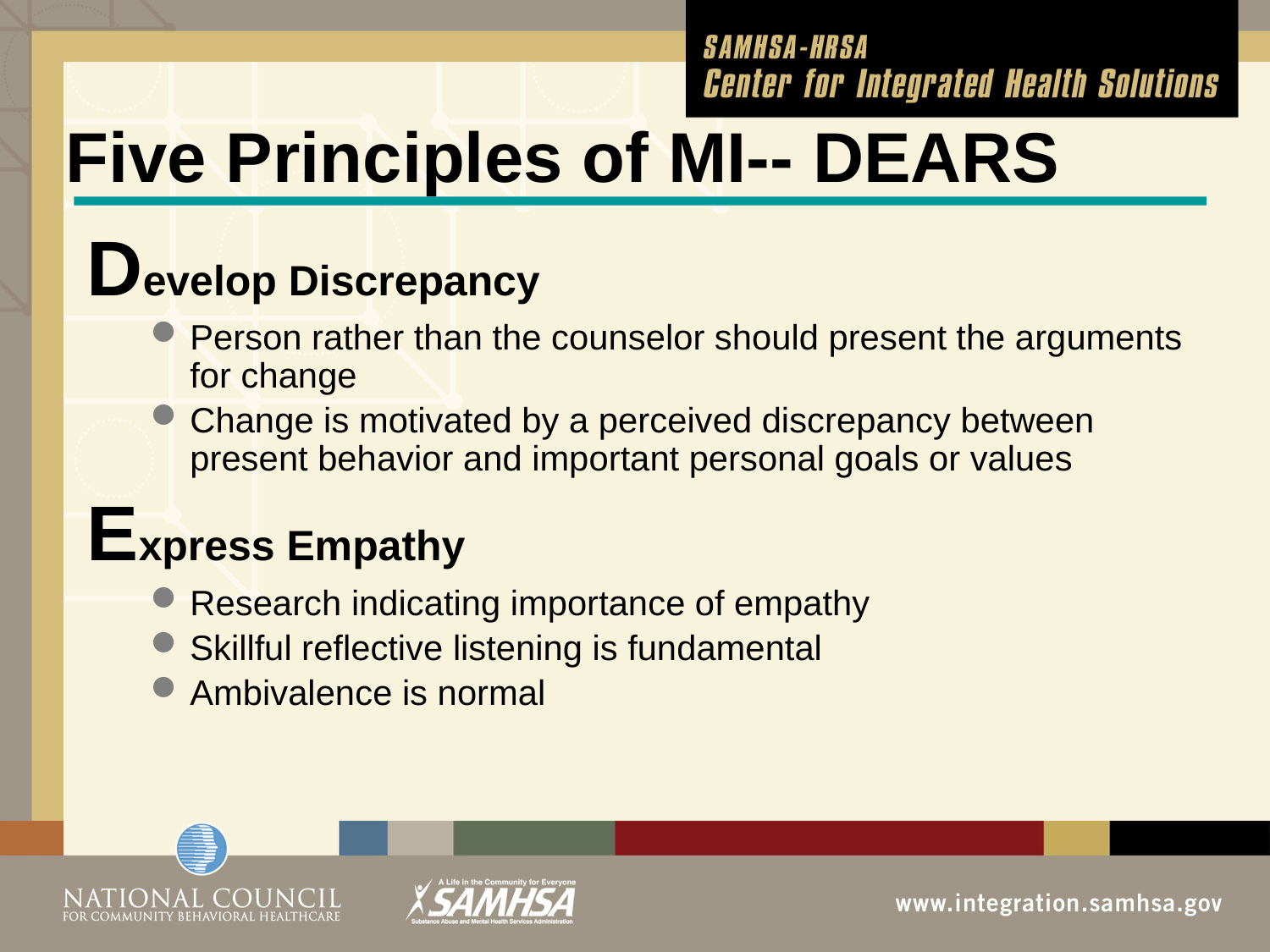

# Five Principles of MI-- DEARS

Develop Discrepancy
Person rather than the counselor should present the arguments for change
Change is motivated by a perceived discrepancy between present behavior and important personal goals or values
Express Empathy
Research indicating importance of empathy
Skillful reflective listening is fundamental
Ambivalence is normal